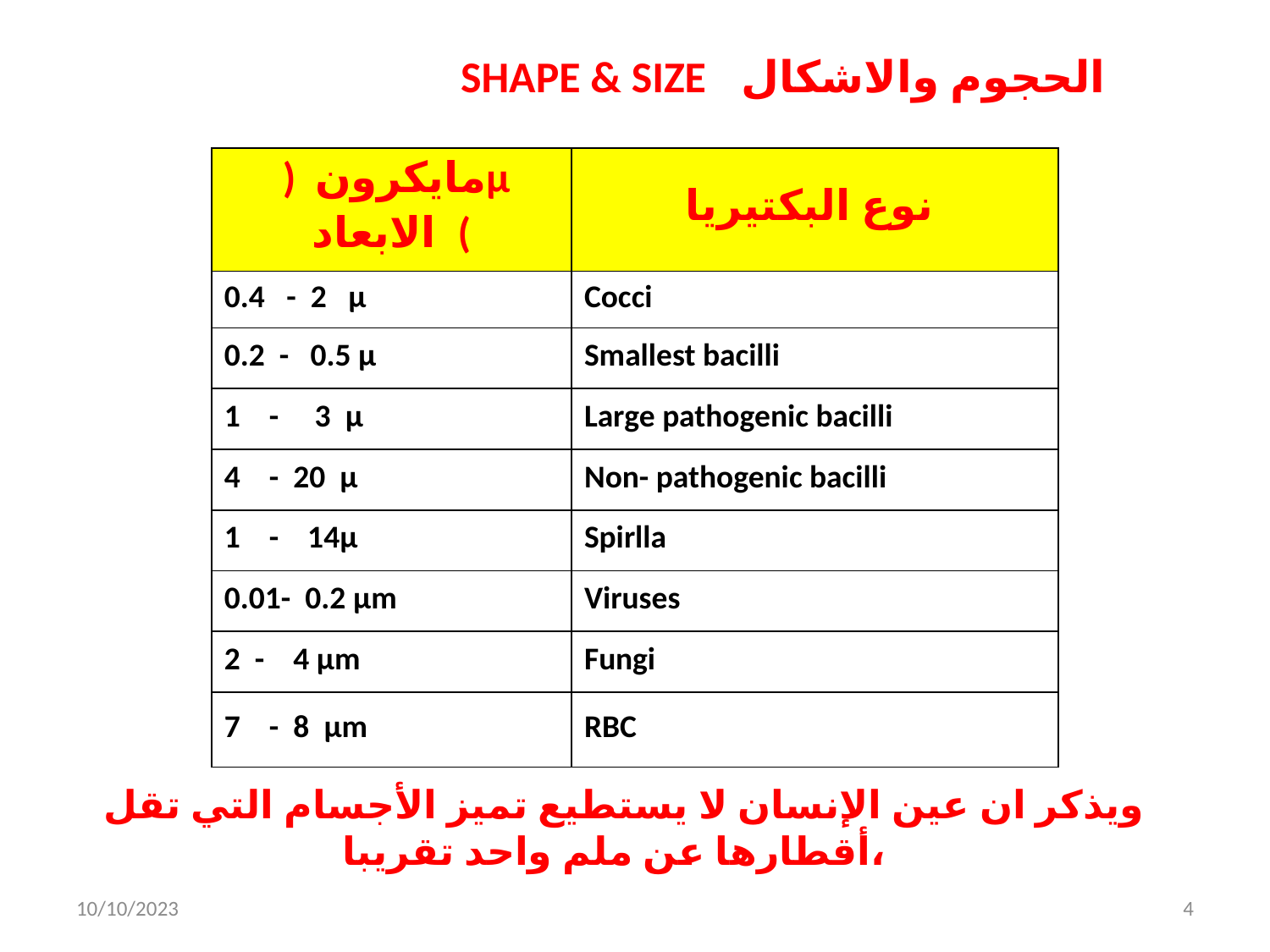

الحجوم والاشكال   SHAPE & SIZE
| ) مايكرونµ الابعاد ( | نوع البكتيريا |
| --- | --- |
| 0.4 - 2 µ | Cocci |
| 0.2 - 0.5 µ | Smallest bacilli |
| 1 - 3 µ | Large pathogenic bacilli |
| 4 - 20 µ | Non- pathogenic bacilli |
| 1 - 14µ | Spirlla |
| 0.01- 0.2 µm | Viruses |
| 2 - 4 µm | Fungi |
| 7 - 8 µm | RBC |
# ويذكر ان عين الإنسان لا يستطيع تميز الأجسام التي تقل أقطارها عن ملم واحد تقريبا،
10/10/2023
4